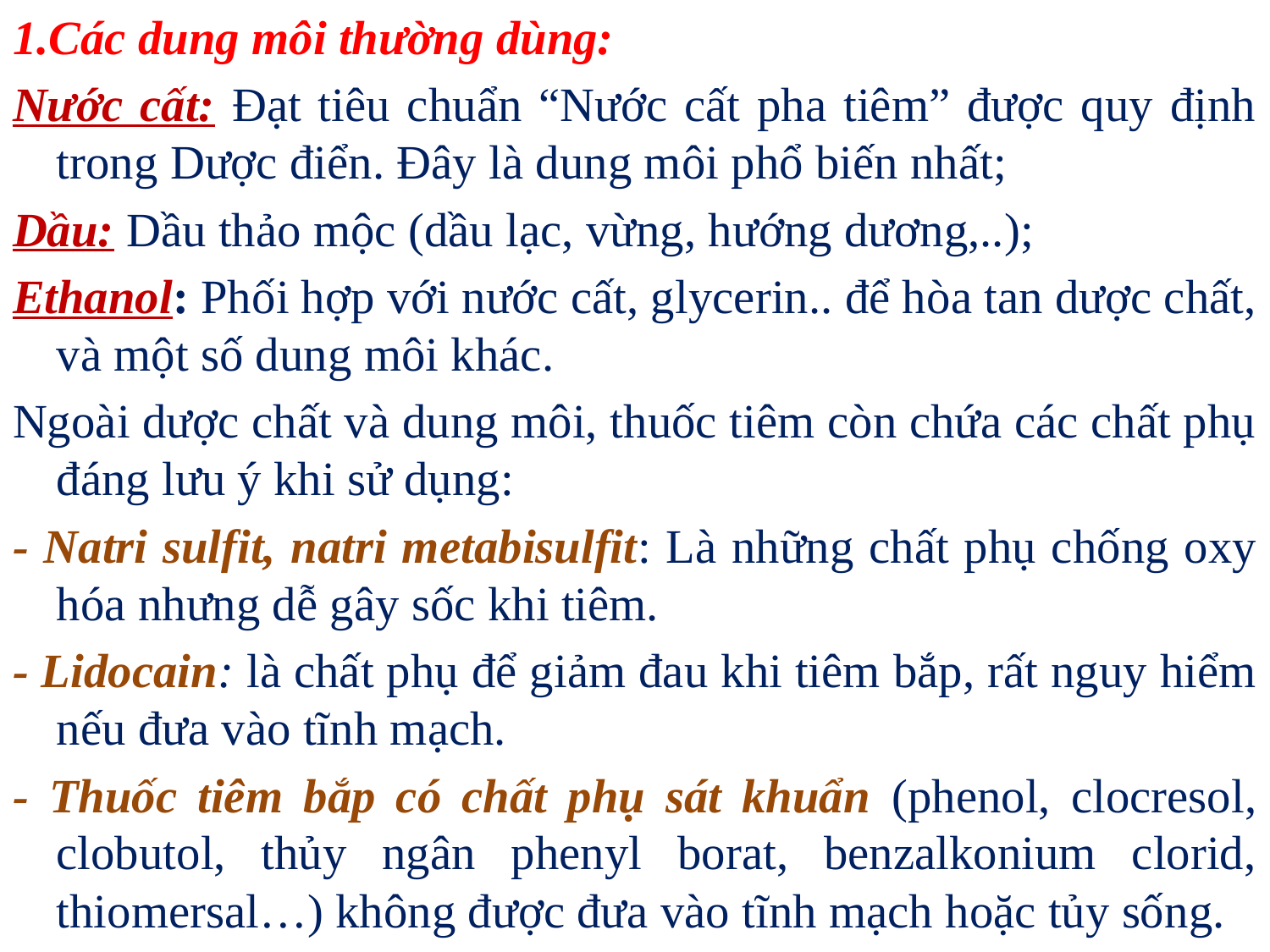

1.Các dung môi thường dùng:
Nước cất: Đạt tiêu chuẩn “Nước cất pha tiêm” được quy định trong Dược điển. Đây là dung môi phổ biến nhất;
Dầu: Dầu thảo mộc (dầu lạc, vừng, hướng dương,..);
Ethanol: Phối hợp với nước cất, glycerin.. để hòa tan dược chất, và một số dung môi khác.
Ngoài dược chất và dung môi, thuốc tiêm còn chứa các chất phụ đáng lưu ý khi sử dụng:
- Natri sulfit, natri metabisulfit: Là những chất phụ chống oxy hóa nhưng dễ gây sốc khi tiêm.
- Lidocain: là chất phụ để giảm đau khi tiêm bắp, rất nguy hiểm nếu đưa vào tĩnh mạch.
- Thuốc tiêm bắp có chất phụ sát khuẩn (phenol, clocresol, clobutol, thủy ngân phenyl borat, benzalkonium clorid, thiomersal…) không được đưa vào tĩnh mạch hoặc tủy sống.